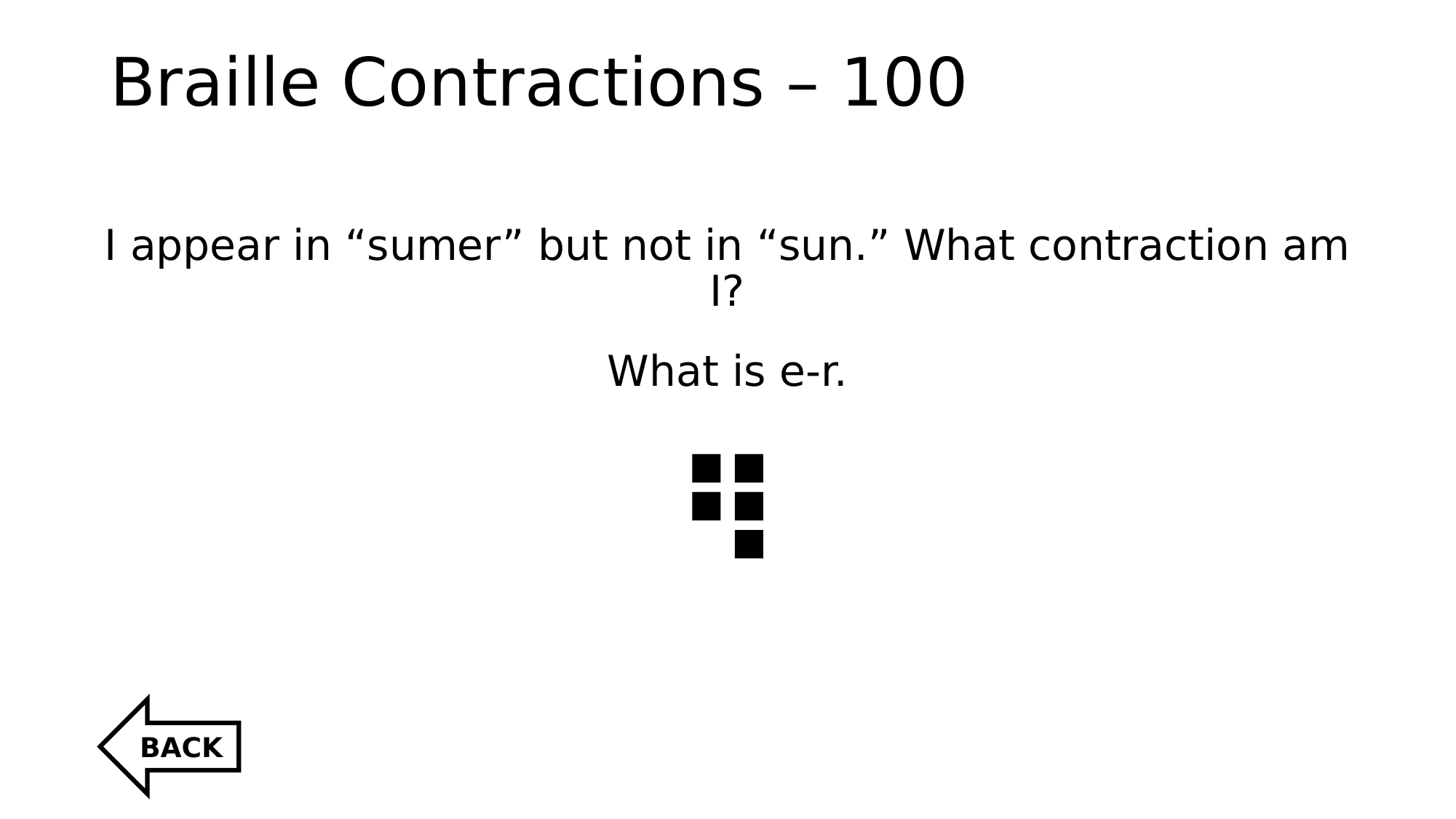

# Braille Contractions – 100
I appear in “sumer” but not in “sun.” What contraction am I?
What is e-r.
⠻